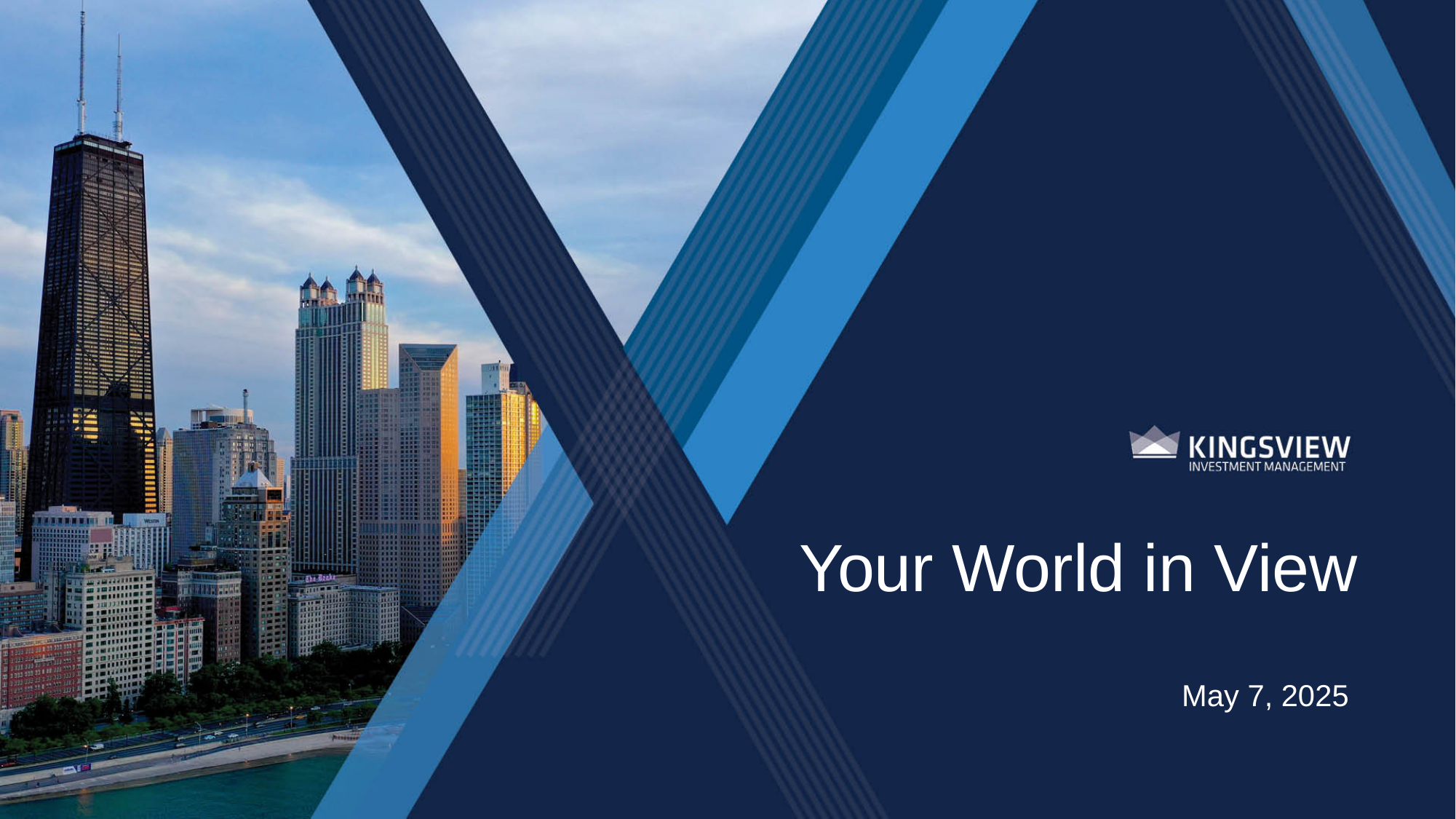

Your World in View
May 7, 2025